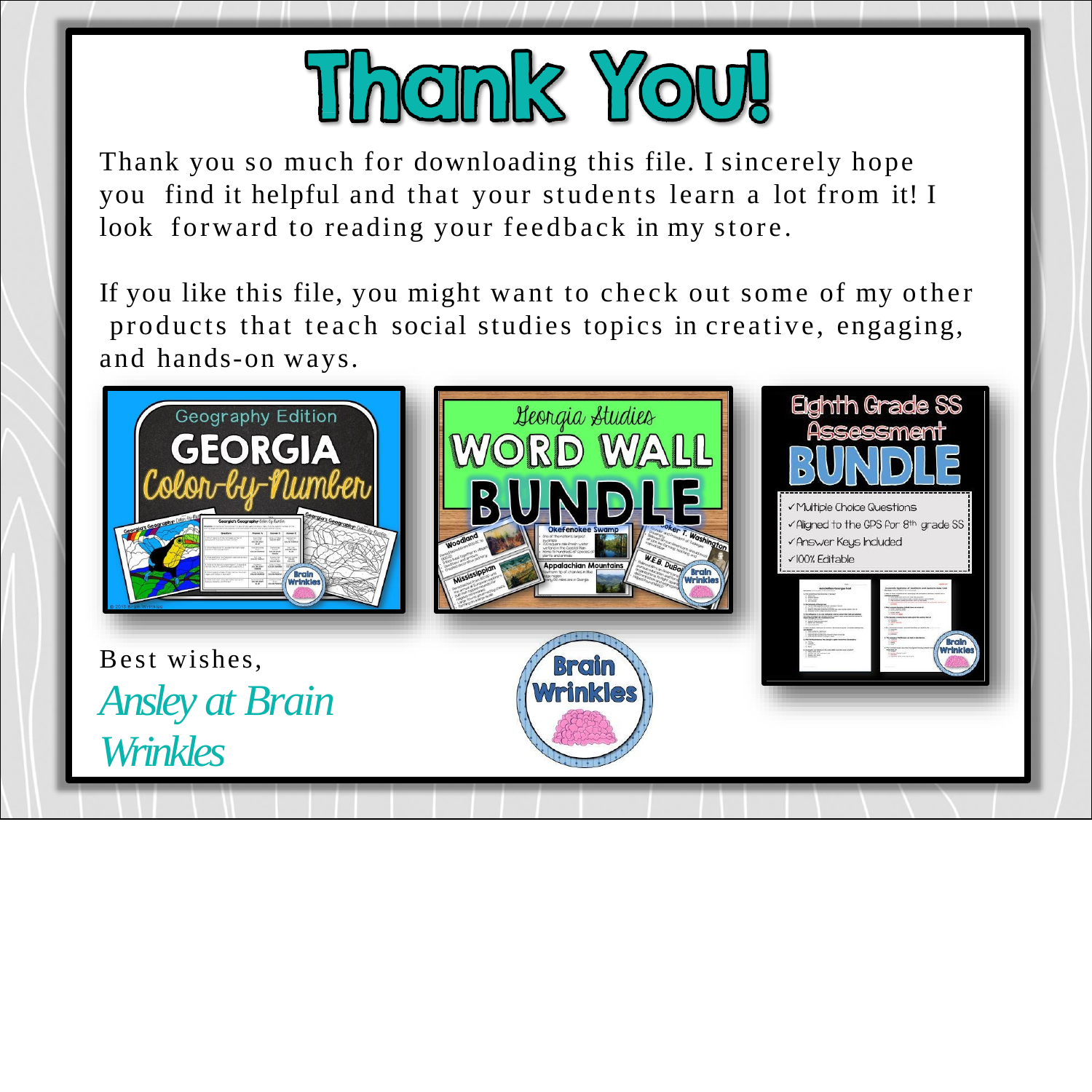

# Thank you so much for downloading this file. I sincerely hope you  find it helpful and that your students learn a lot from it! I look  forward to reading your feedback in my store.
If you like this file, you might want to check out some of my other  products that teach social studies topics in creative, engaging,  and hands-on ways.

Best wishes,
Ansley at Brain Wrinkles